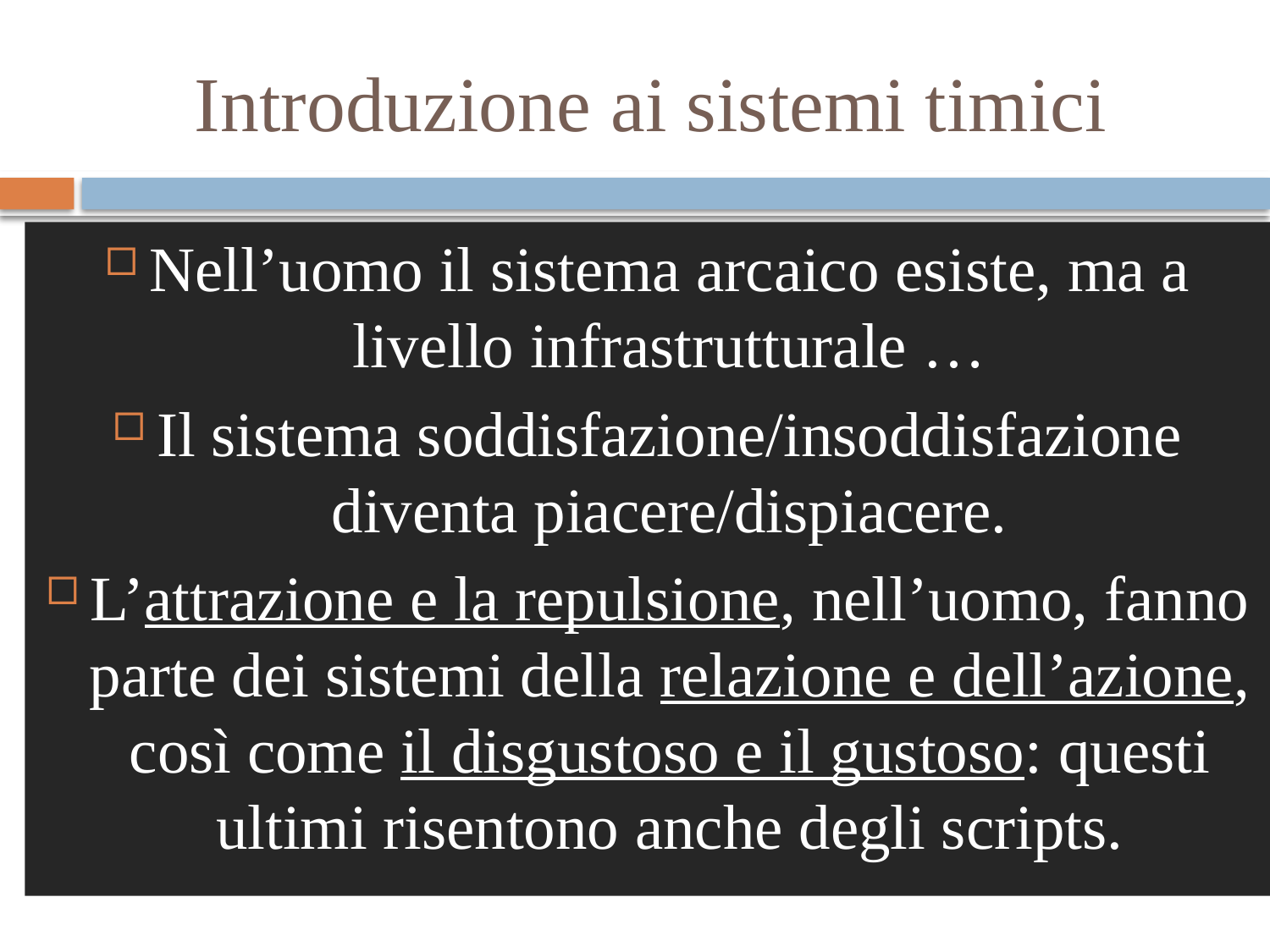

# Introduzione ai sistemi timici
Nell’uomo il sistema arcaico esiste, ma a livello infrastrutturale …
Il sistema soddisfazione/insoddisfazione diventa piacere/dispiacere.
L’attrazione e la repulsione, nell’uomo, fanno parte dei sistemi della relazione e dell’azione, così come il disgustoso e il gustoso: questi ultimi risentono anche degli scripts.